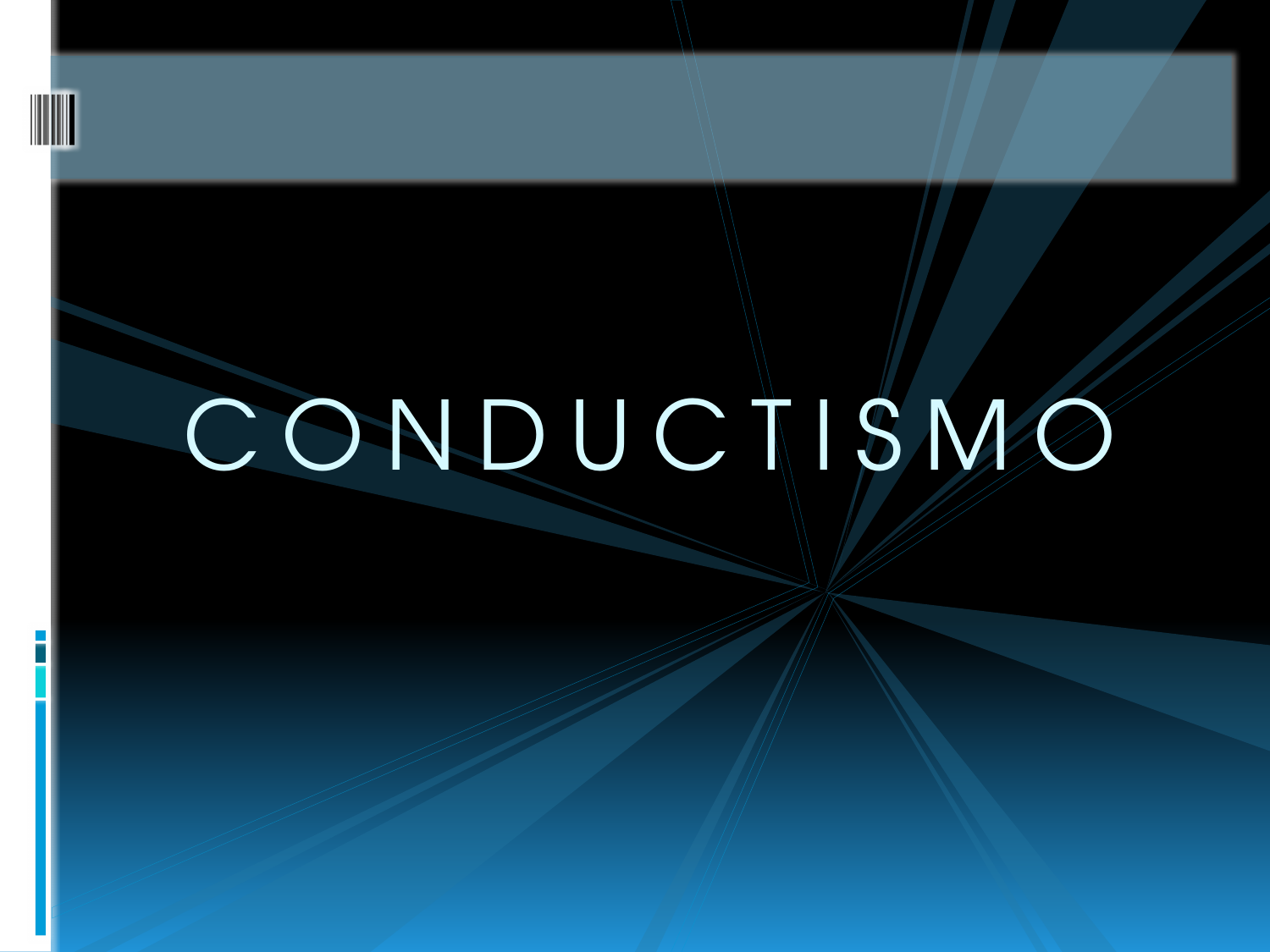

# C O N D U C T I S M O